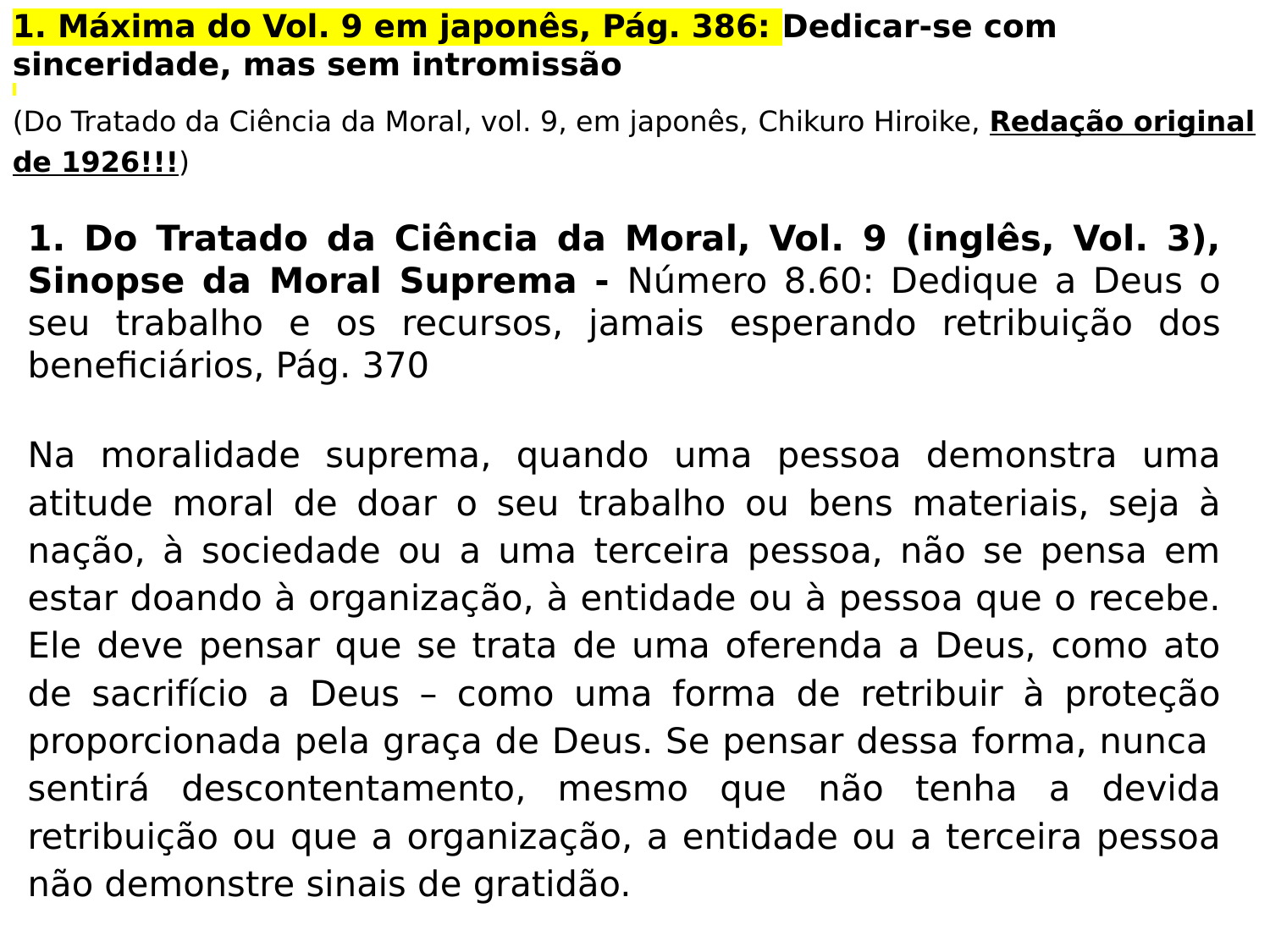

1. Máxima do Vol. 9 em japonês, Pág. 386: Dedicar-se com sinceridade, mas sem intromissão

(Do Tratado da Ciência da Moral, vol. 9, em japonês, Chikuro Hiroike, Redação original de 1926!!!)
1. Do Tratado da Ciência da Moral, Vol. 9 (inglês, Vol. 3), Sinopse da Moral Suprema - Número 8.60: Dedique a Deus o seu trabalho e os recursos, jamais esperando retribuição dos beneficiários, Pág. 370

Na moralidade suprema, quando uma pessoa demonstra uma atitude moral de doar o seu trabalho ou bens materiais, seja à nação, à sociedade ou a uma terceira pessoa, não se pensa em estar doando à organização, à entidade ou à pessoa que o recebe. Ele deve pensar que se trata de uma oferenda a Deus, como ato de sacrifício a Deus – como uma forma de retribuir à proteção proporcionada pela graça de Deus. Se pensar dessa forma, nunca  sentirá descontentamento, mesmo que não tenha a devida retribuição ou que a organização, a entidade ou a terceira pessoa não demonstre sinais de gratidão.